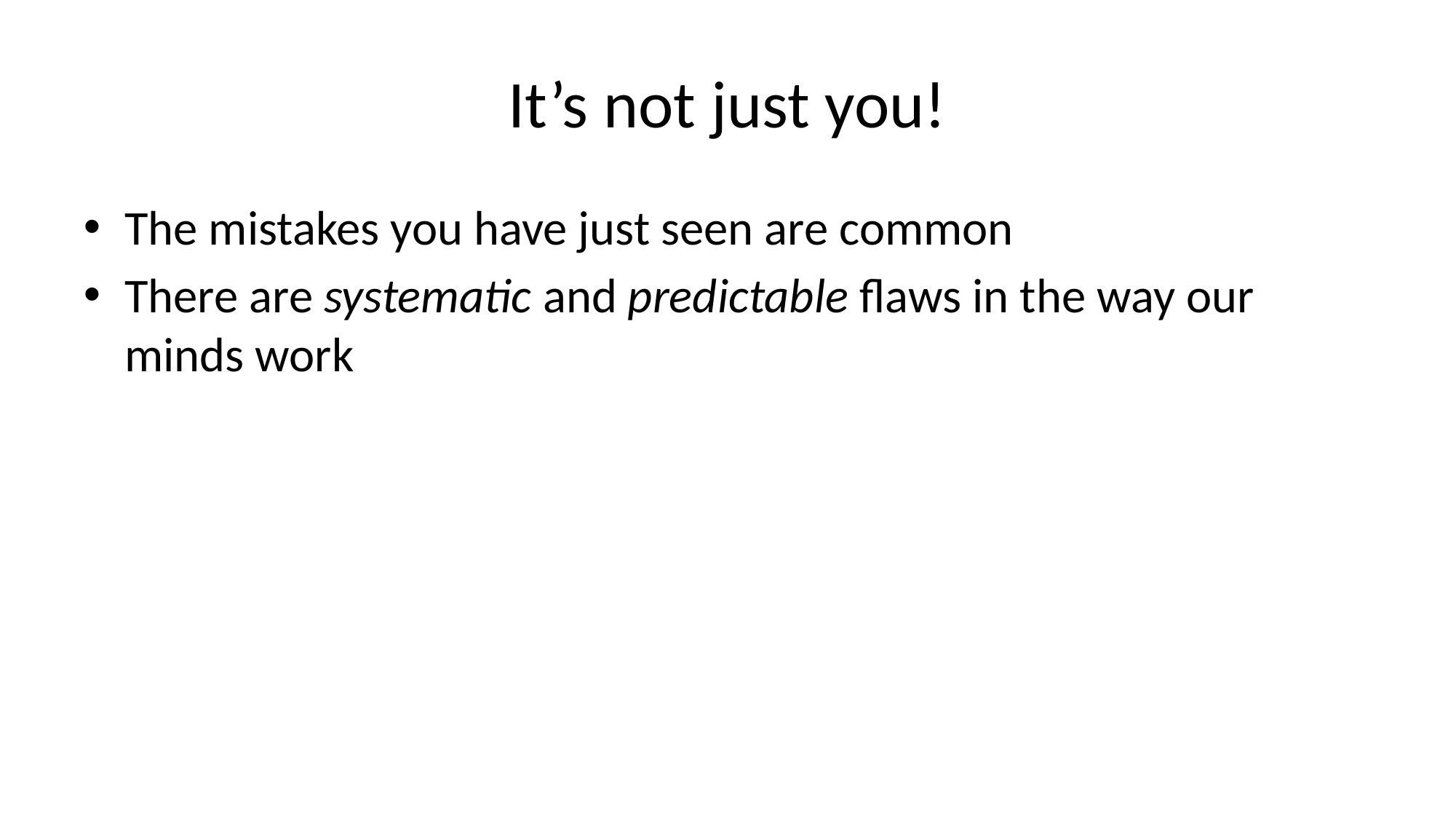

# It’s not just you!
The mistakes you have just seen are common
There are systematic and predictable flaws in the way our minds work